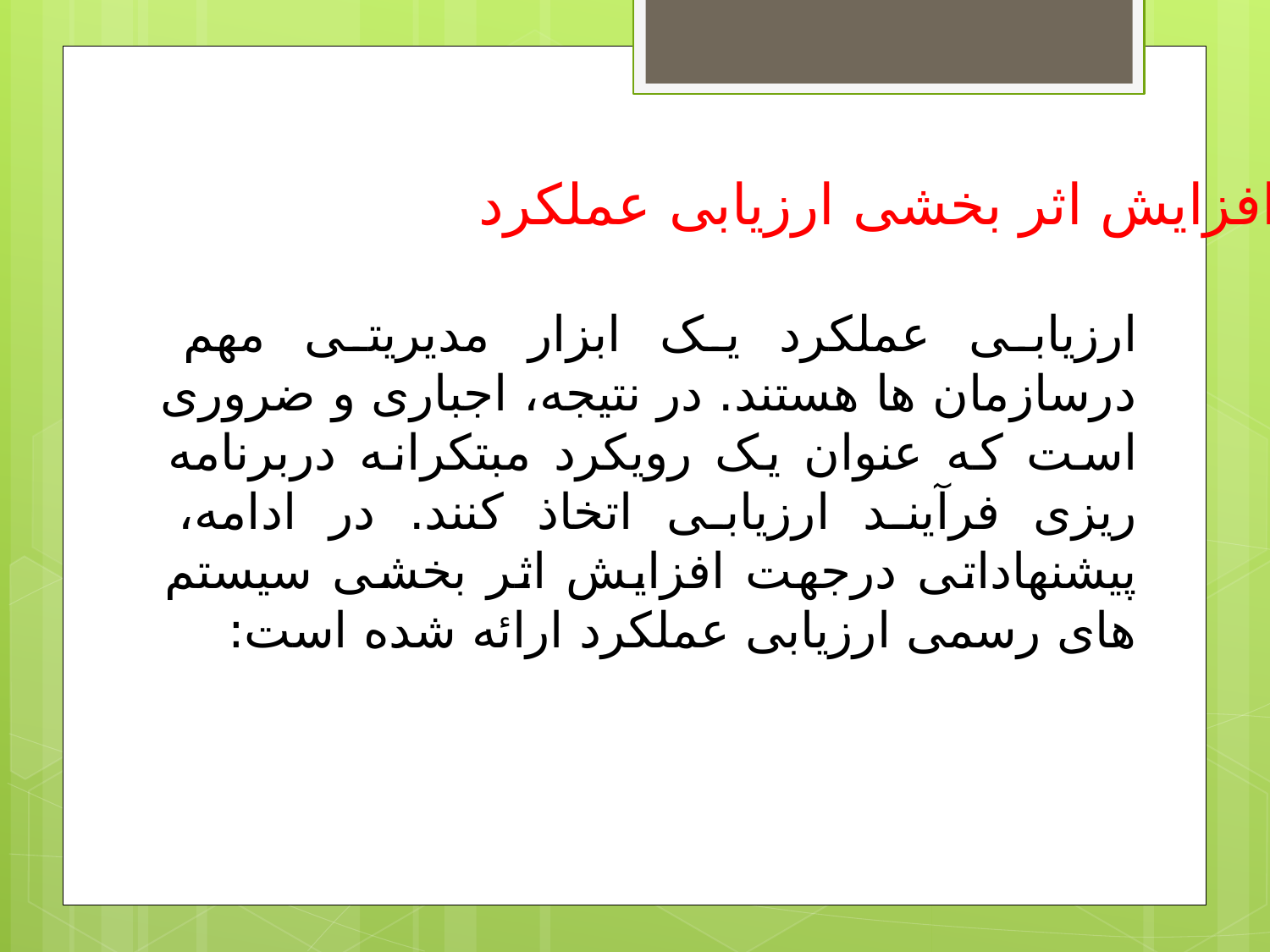

افزایش اثر بخشی ارزیابی عملکرد
ارزیابی عملکرد یک ابزار مدیریتی مهم درسازمان ها هستند. در نتیجه، اجباری و ضروری است که عنوان یک رویکرد مبتکرانه دربرنامه ریزی فرآیند ارزیابی اتخاذ کنند. در ادامه، پیشنهاداتی درجهت افزایش اثر بخشی سیستم های رسمی ارزیابی عملکرد ارائه شده است: